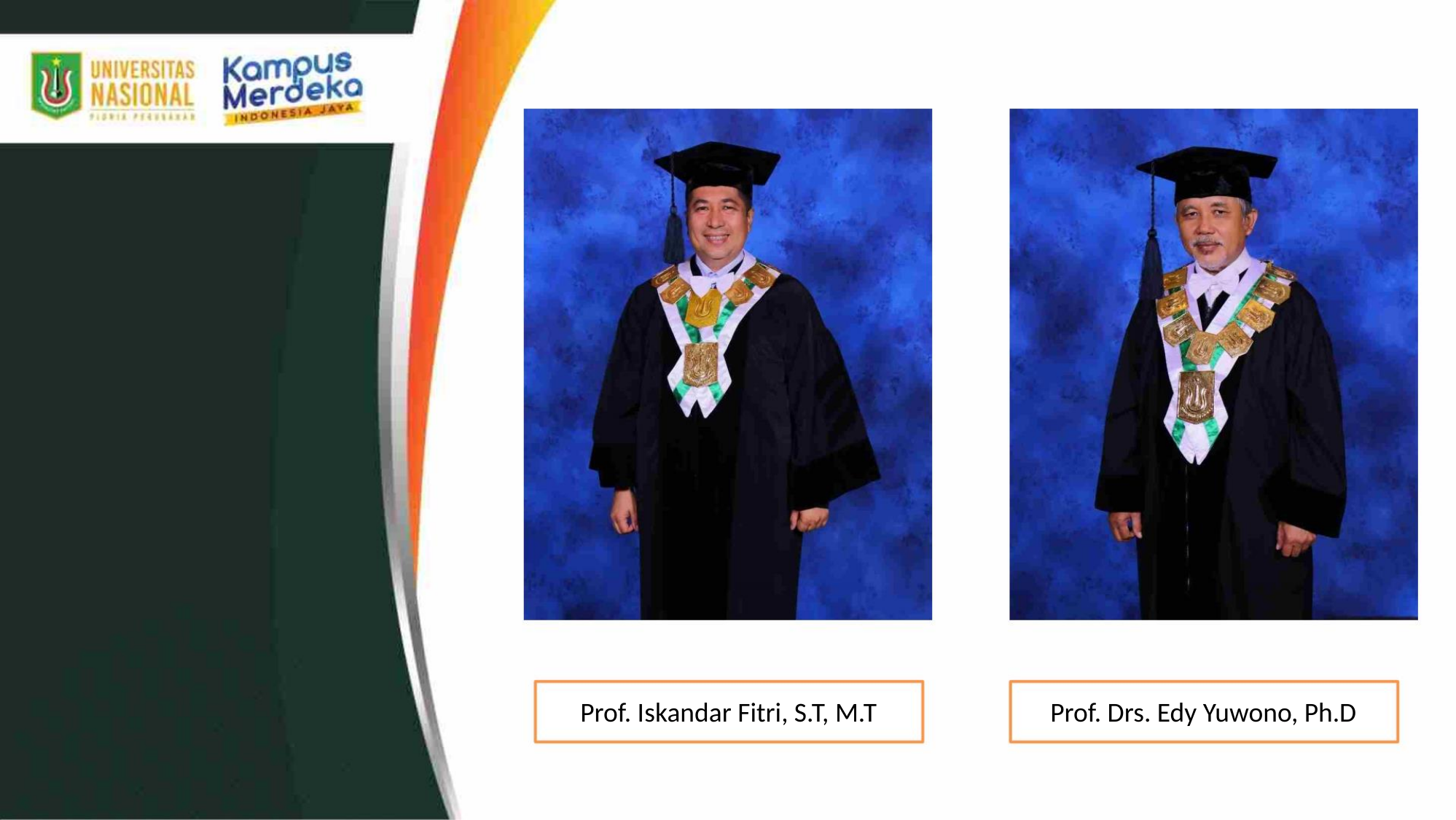

Prof. Iskandar Fitri, S.T, M.T
Prof. Drs. Edy Yuwono, Ph.D